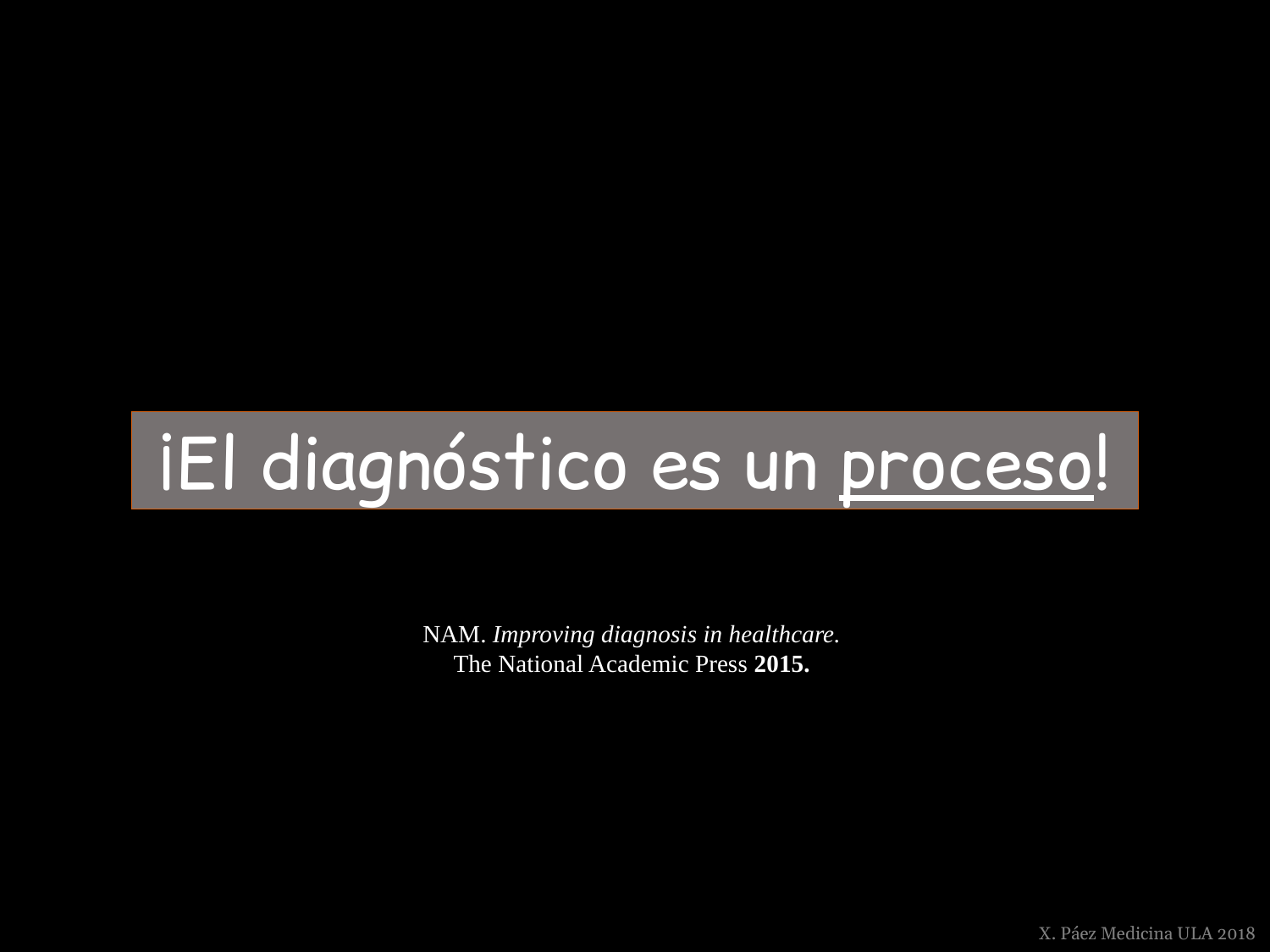

¡El diagnóstico es un proceso!
NAM. Improving diagnosis in healthcare.
The National Academic Press 2015.
X. Páez Medicina ULA 2018